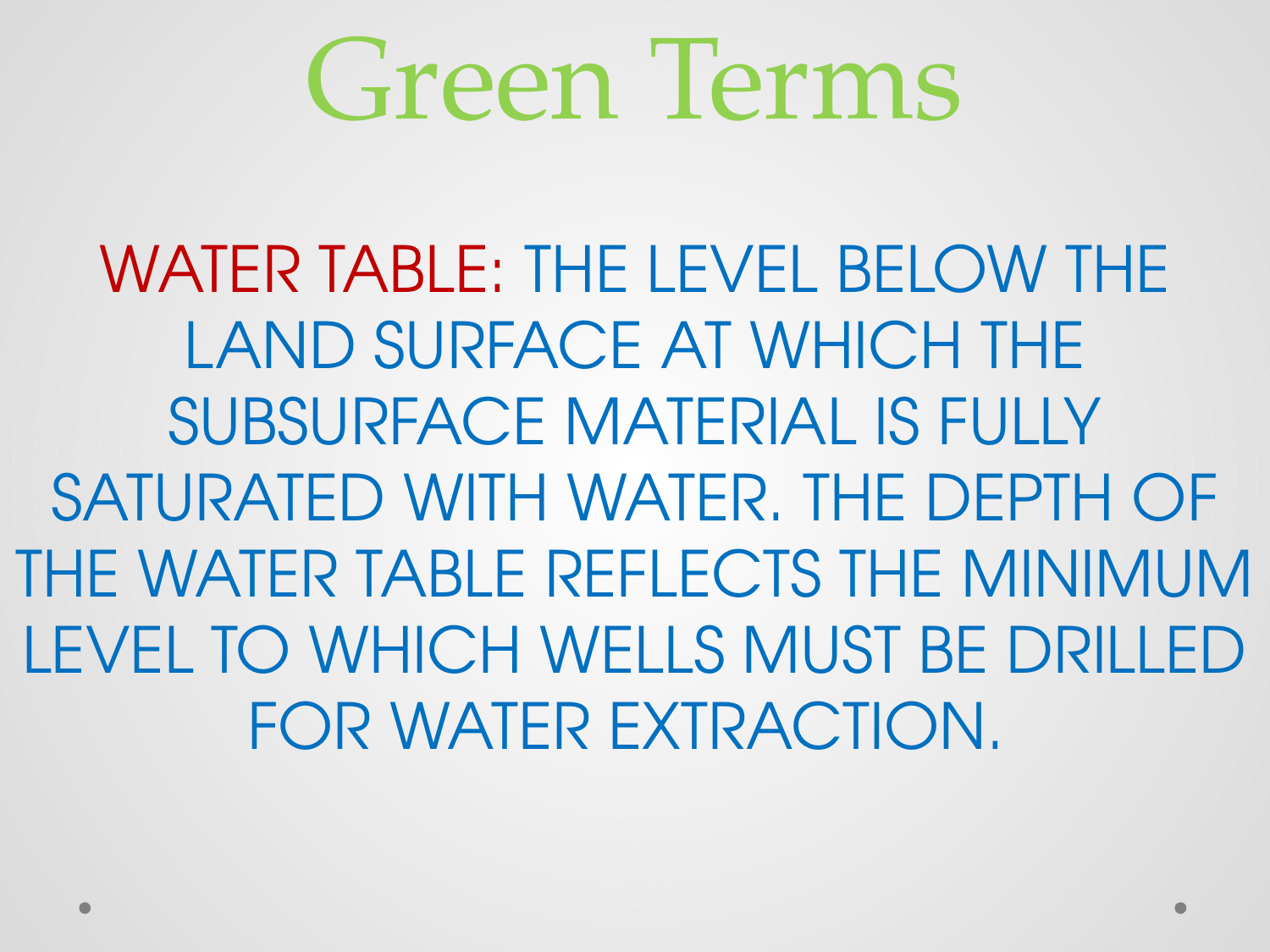

# Green Terms
WATER TABLE: THE LEVEL BELOW THE LAND SURFACE AT WHICH THE SUBSURFACE MATERIAL IS FULLY SATURATED WITH WATER. THE DEPTH OF THE WATER TABLE REFLECTS THE MINIMUM LEVEL TO WHICH WELLS MUST BE DRILLED FOR WATER EXTRACTION.